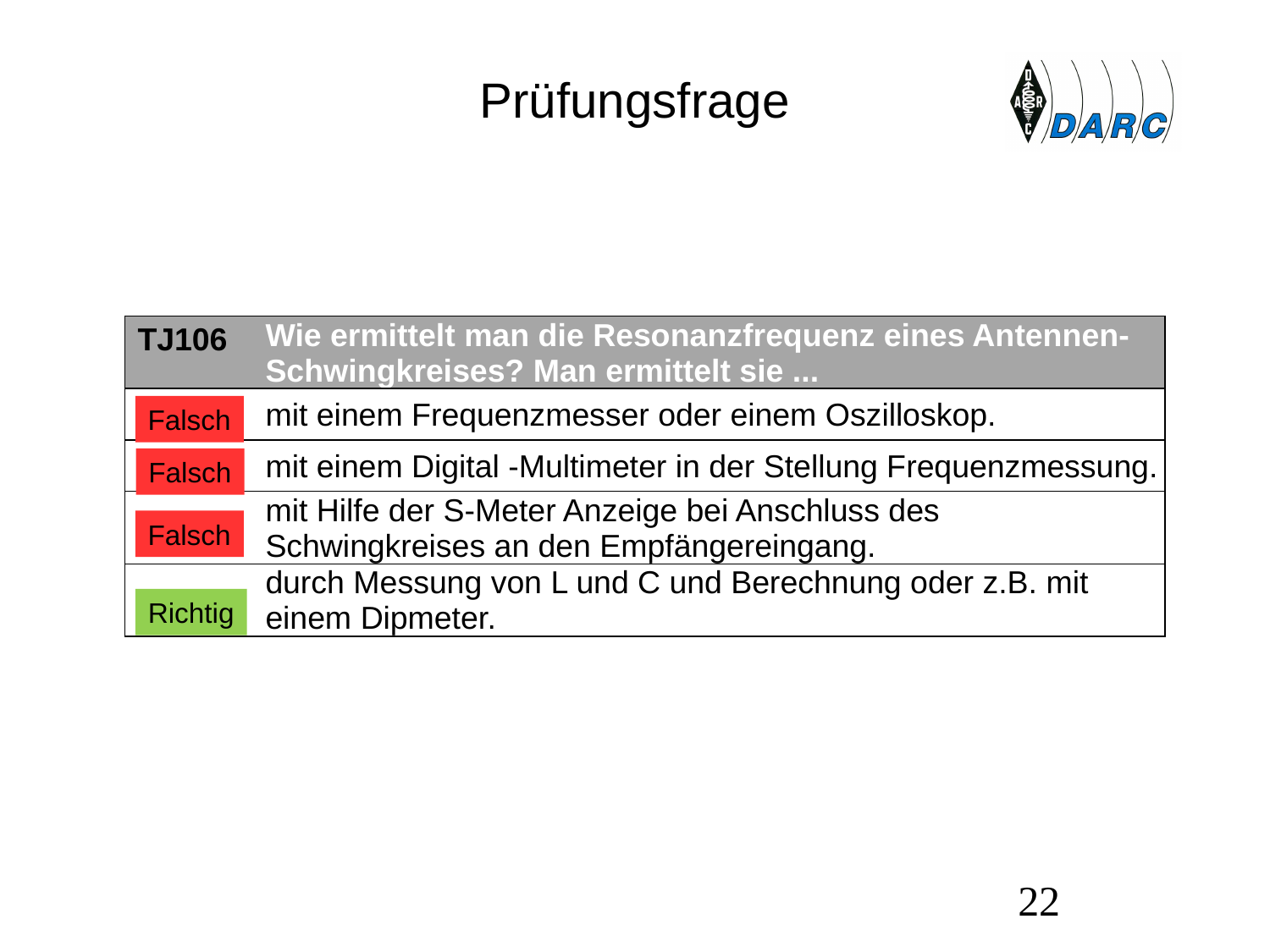

# Prüfungsfrage
| TJ106 | Wie ermittelt man die Resonanzfrequenz eines Antennen-Schwingkreises? Man ermittelt sie ... |
| --- | --- |
| A | mit einem Frequenzmesser oder einem Oszilloskop. |
| B | mit einem Digital -Multimeter in der Stellung Frequenzmessung. |
| C | mit Hilfe der S-Meter Anzeige bei Anschluss des Schwingkreises an den Empfängereingang. |
| D | durch Messung von L und C und Berechnung oder z.B. mit einem Dipmeter. |
Falsch

Falsch

Falsch

Richtig

22